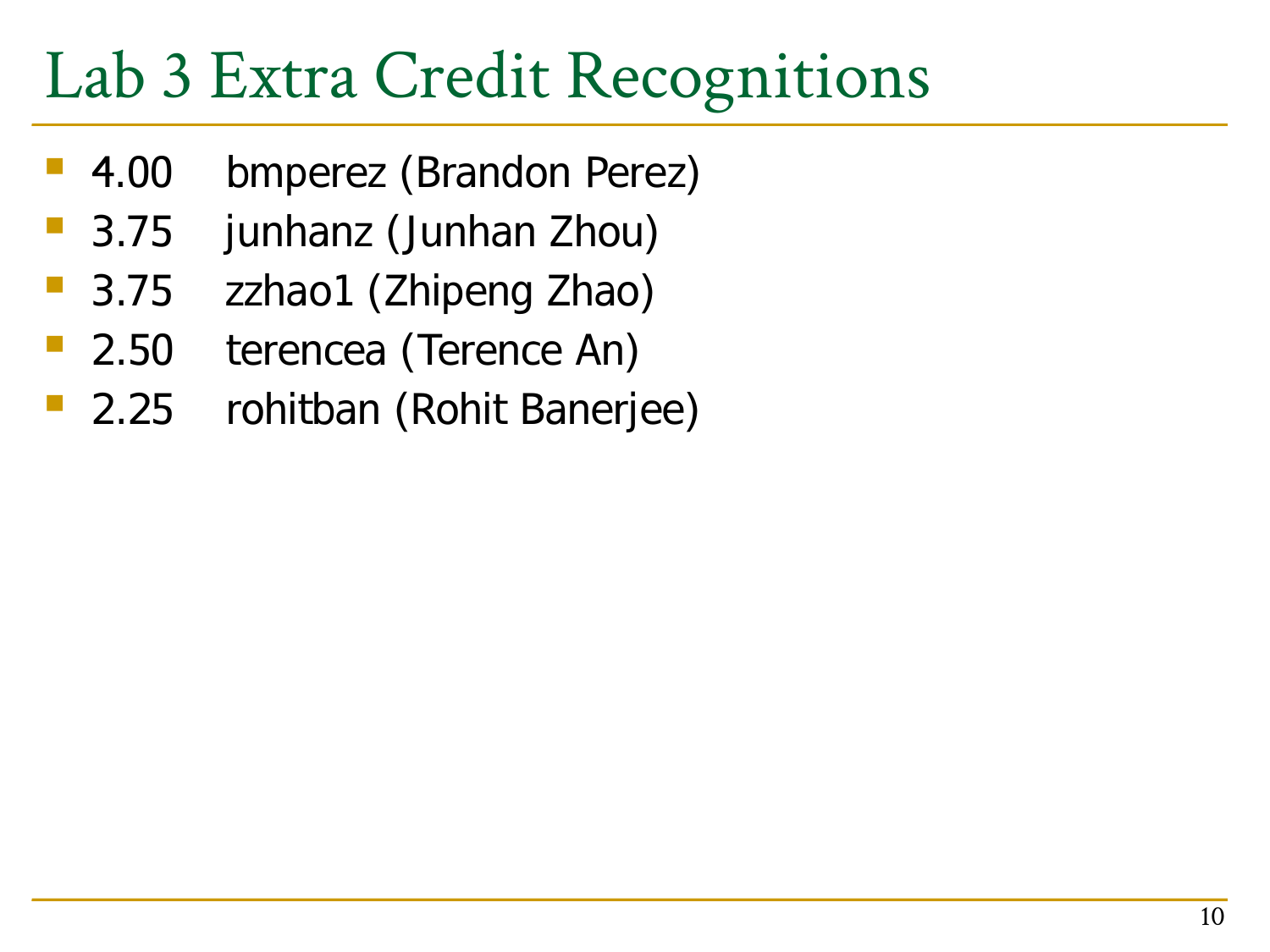

# Lab 3 Extra Credit Recognitions
4.00    bmperez (Brandon Perez)
3.75    junhanz (Junhan Zhou)
3.75    zzhao1 (Zhipeng Zhao)
2.50    terencea (Terence An)
2.25    rohitban (Rohit Banerjee)

10